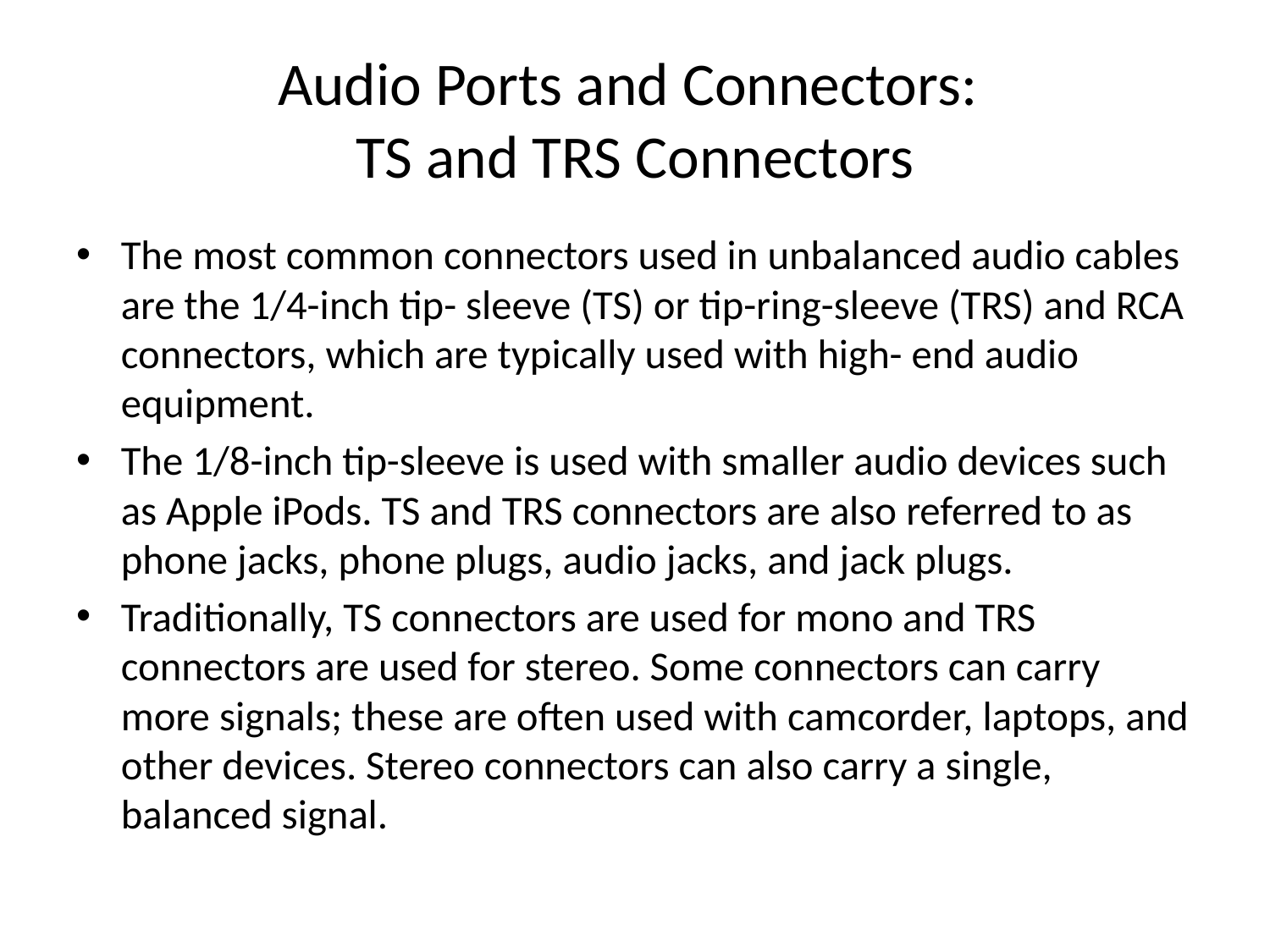

# Audio Ports and Connectors: TS and TRS Connectors
The most common connectors used in unbalanced audio cables are the 1/4-inch tip- sleeve (TS) or tip-ring-sleeve (TRS) and RCA connectors, which are typically used with high- end audio equipment.
The 1/8-inch tip-sleeve is used with smaller audio devices such as Apple iPods. TS and TRS connectors are also referred to as phone jacks, phone plugs, audio jacks, and jack plugs.
Traditionally, TS connectors are used for mono and TRS connectors are used for stereo. Some connectors can carry more signals; these are often used with camcorder, laptops, and other devices. Stereo connectors can also carry a single, balanced signal.